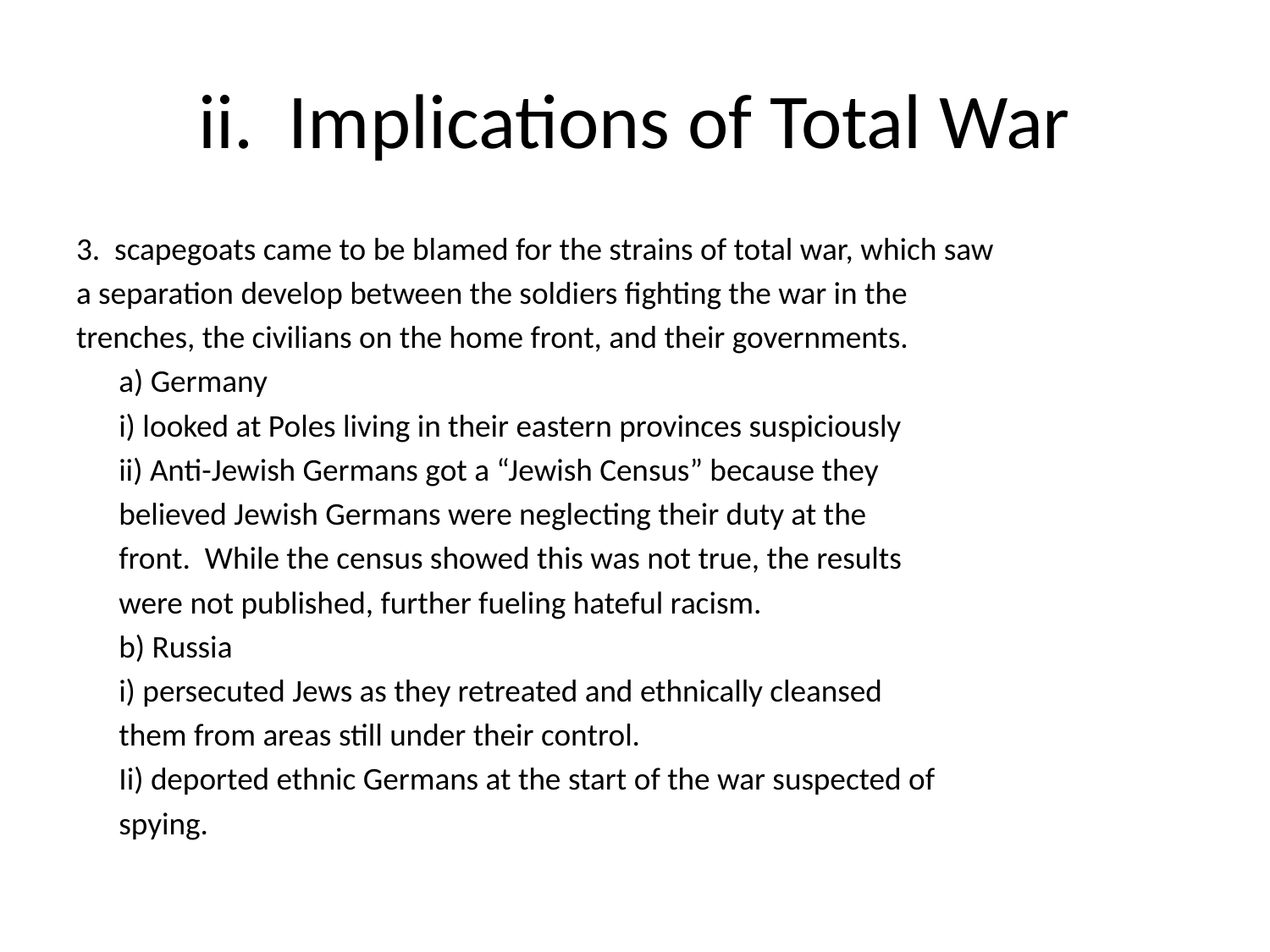

# ii.  Implications of Total War
3.  scapegoats came to be blamed for the strains of total war, which saw
a separation develop between the soldiers fighting the war in the
trenches, the civilians on the home front, and their governments.
	a) Germany
		i) looked at Poles living in their eastern provinces suspiciously
		ii) Anti-Jewish Germans got a “Jewish Census” because they
		believed Jewish Germans were neglecting their duty at the
		front.  While the census showed this was not true, the results
		were not published, further fueling hateful racism.
	b) Russia
		i) persecuted Jews as they retreated and ethnically cleansed
		them from areas still under their control.
		Ii) deported ethnic Germans at the start of the war suspected of
		spying.